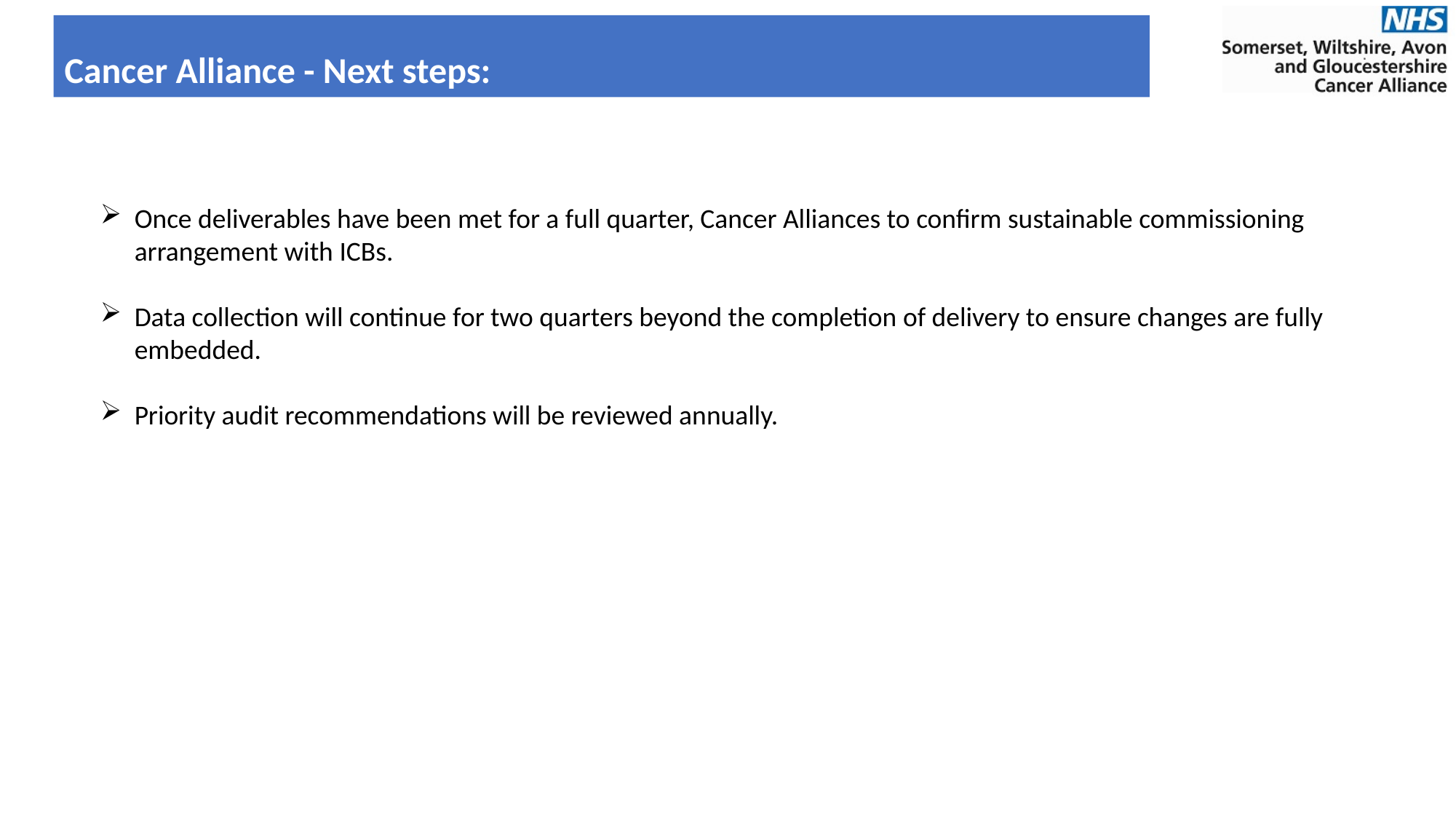

Cancer Alliance - Next steps:

Once deliverables have been met for a full quarter, Cancer Alliances to confirm sustainable commissioning arrangement with ICBs.

Data collection will continue for two quarters beyond the completion of delivery to ensure changes are fully embedded.

Priority audit recommendations will be reviewed annually.